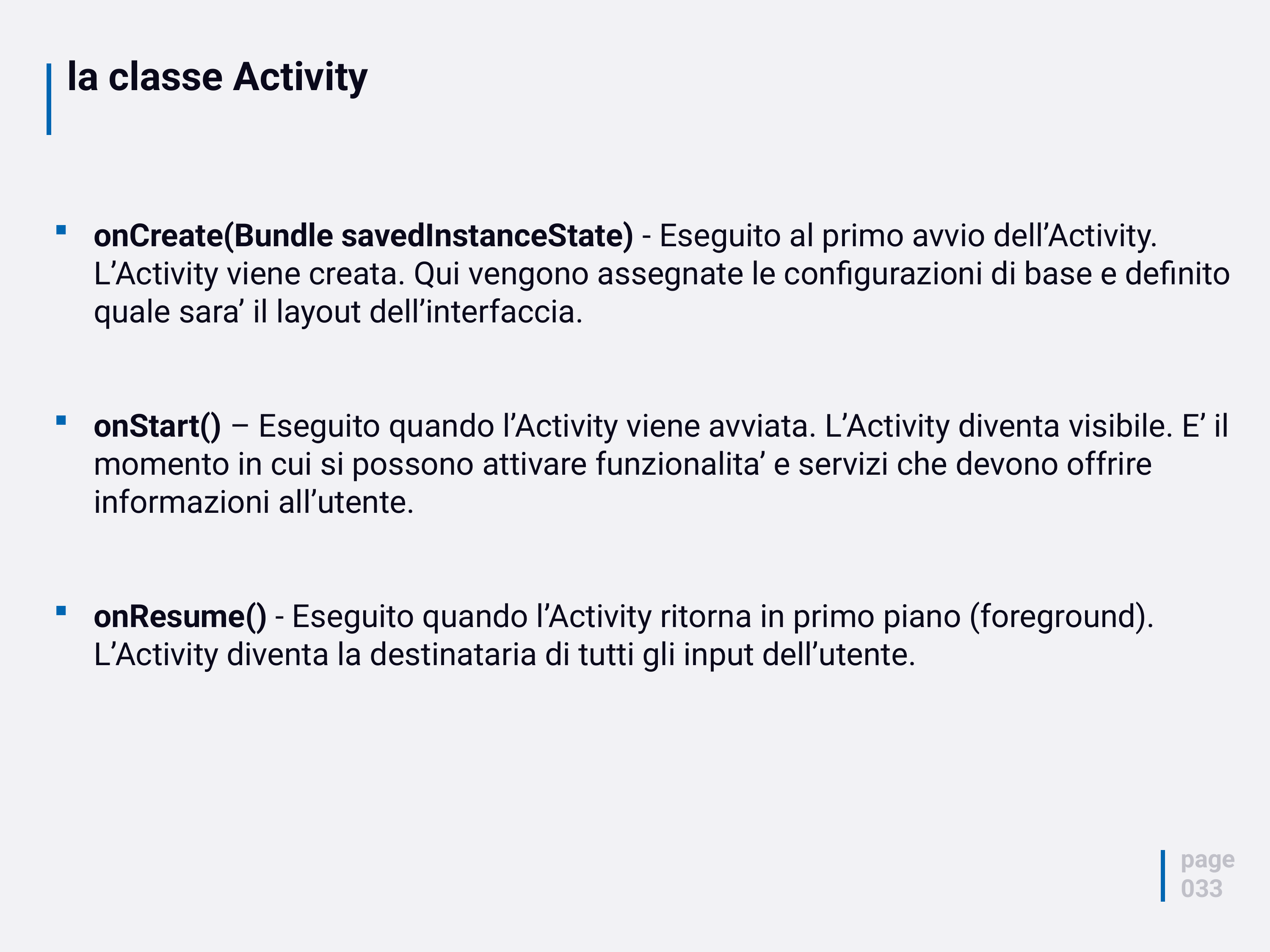

# la classe Activity
onCreate(Bundle savedInstanceState) - Eseguito al primo avvio dell’Activity. L’Activity viene creata. Qui vengono assegnate le configurazioni di base e definito quale sara’ il layout dell’interfaccia.

onStart() – Eseguito quando l’Activity viene avviata. L’Activity diventa visibile. E’ il momento in cui si possono attivare funzionalita’ e servizi che devono offrire informazioni all’utente.

onResume() - Eseguito quando l’Activity ritorna in primo piano (foreground). L’Activity diventa la destinataria di tutti gli input dell’utente.

page
033